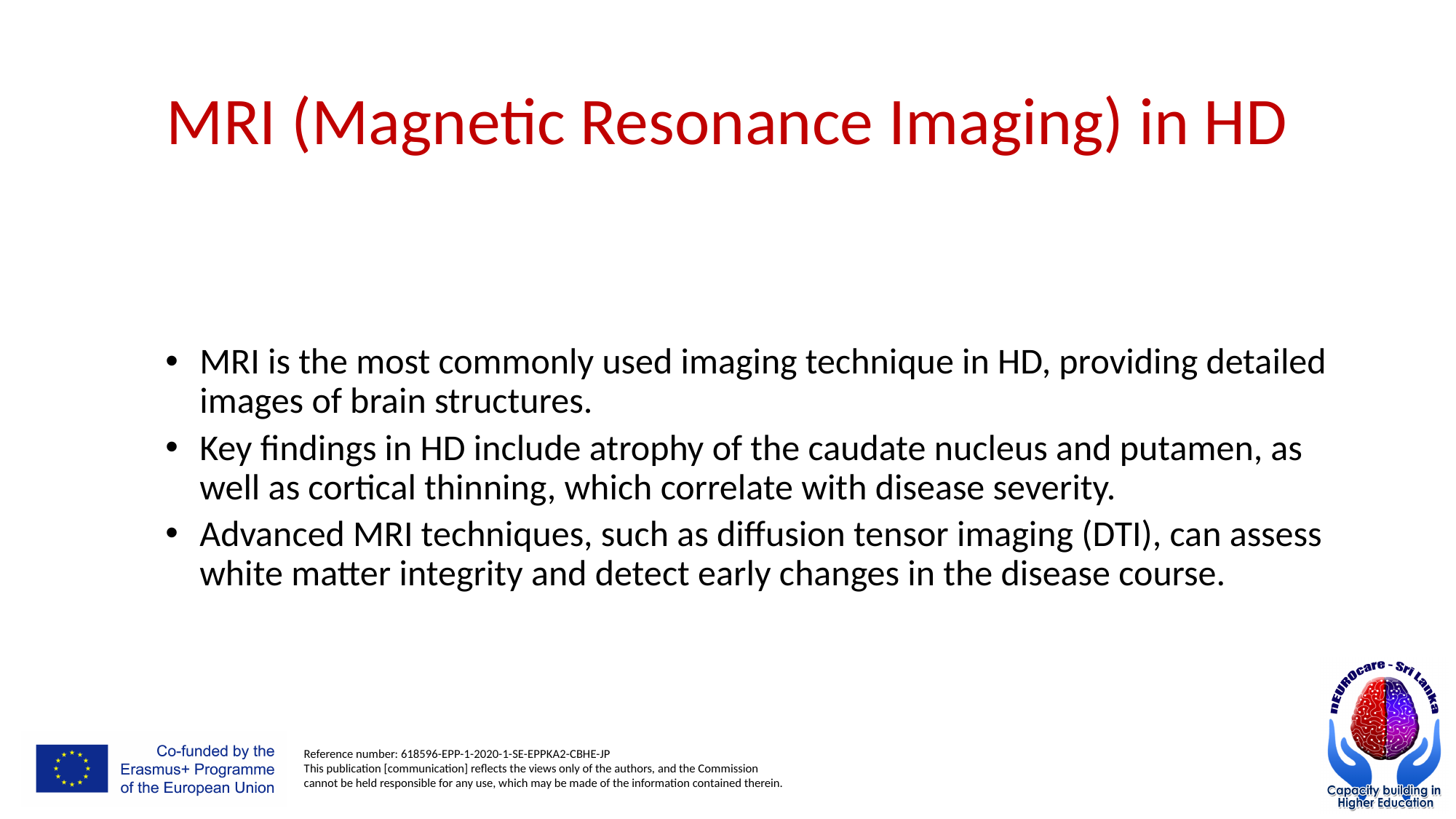

# MRI (Magnetic Resonance Imaging) in HD

MRI is the most commonly used imaging technique in HD, providing detailed images of brain structures.
Key findings in HD include atrophy of the caudate nucleus and putamen, as well as cortical thinning, which correlate with disease severity.
Advanced MRI techniques, such as diffusion tensor imaging (DTI), can assess white matter integrity and detect early changes in the disease course.